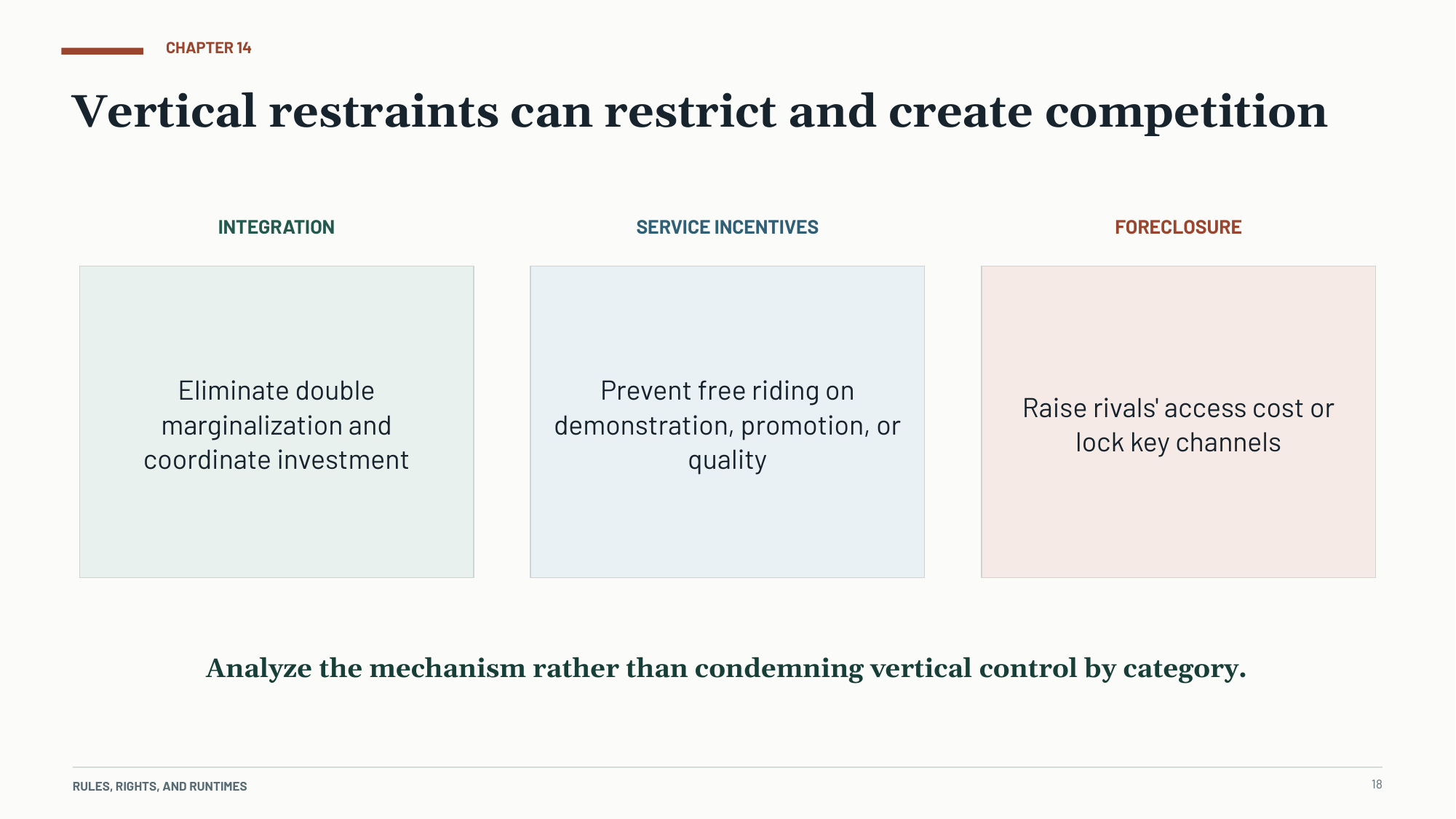

CHAPTER 14

Vertical restraints can restrict and create competition
INTEGRATION
SERVICE INCENTIVES
FORECLOSURE

Eliminate double marginalization and coordinate investment
Prevent free riding on demonstration, promotion, or quality
Raise rivals' access cost or lock key channels
Analyze the mechanism rather than condemning vertical control by category.

18
RULES, RIGHTS, AND RUNTIMES